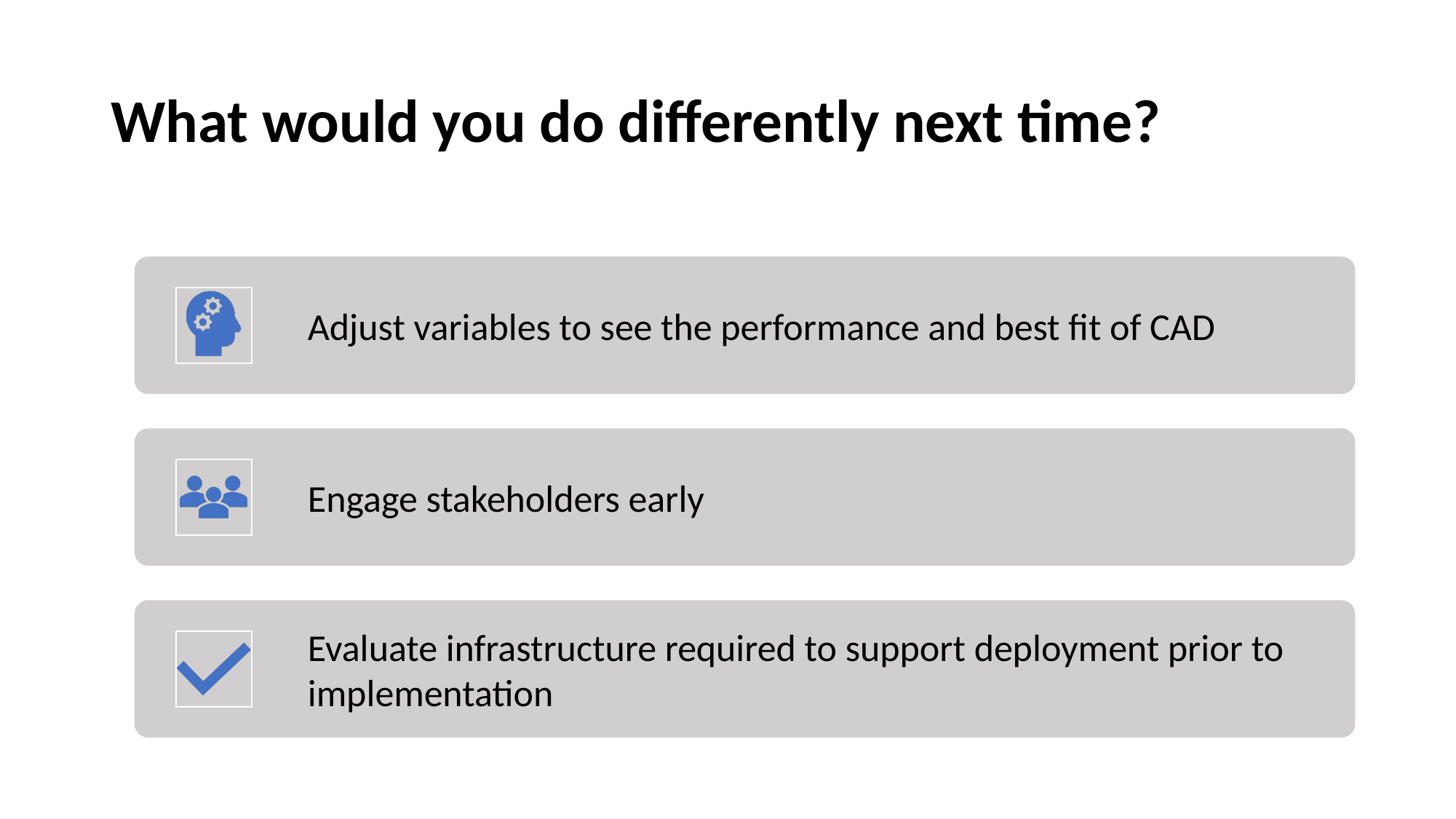

# What would you do differently next time?

Adjust variables to see the performance and best fit of CAD

Engage stakeholders early

Evaluate infrastructure required to support deployment prior to implementation